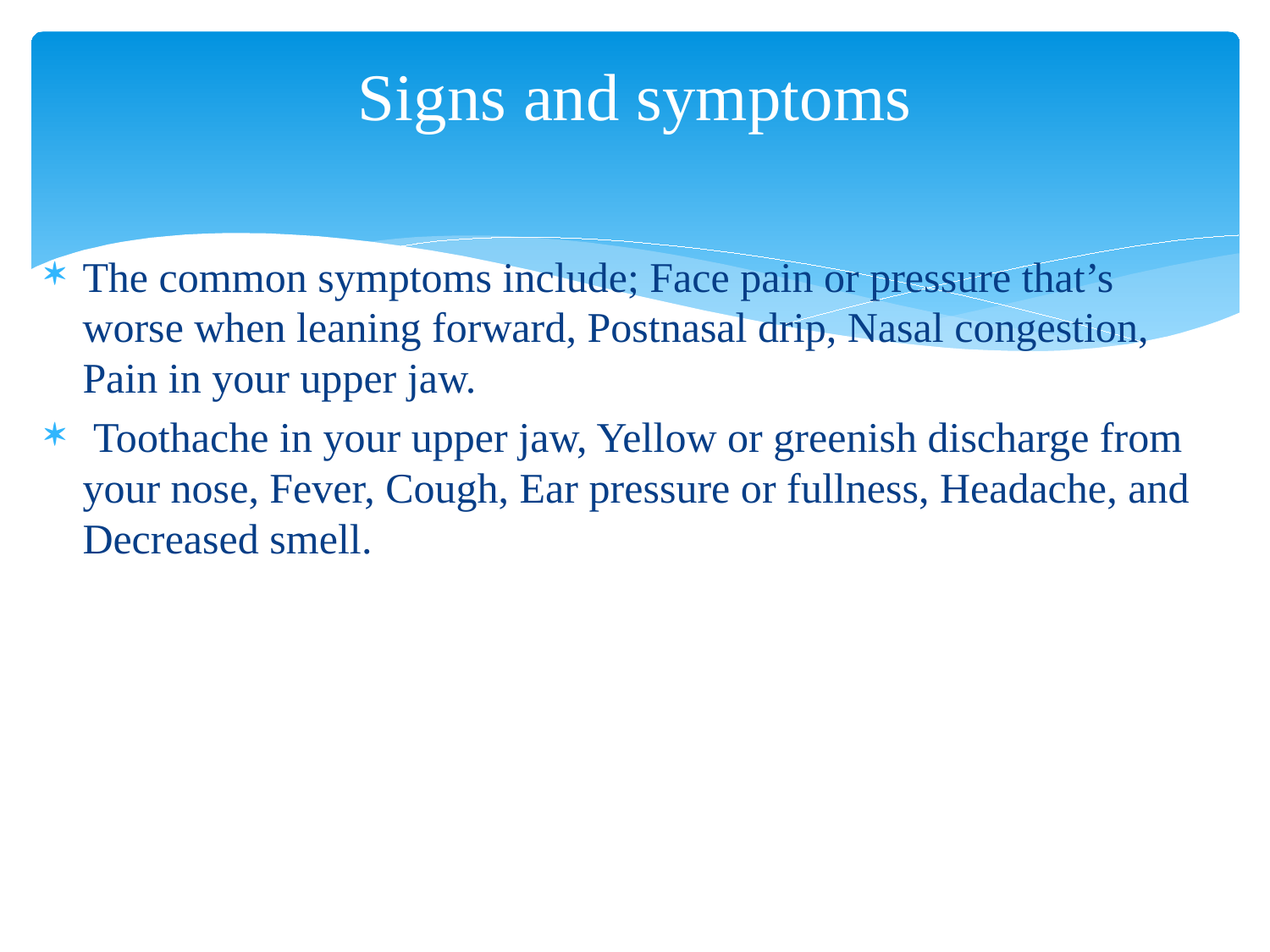

# Signs and symptoms
The common symptoms include; Face pain or pressure that’s worse when leaning forward, Postnasal drip, Nasal congestion, Pain in your upper jaw.
 Toothache in your upper jaw, Yellow or greenish discharge from your nose, Fever, Cough, Ear pressure or fullness, Headache, and Decreased smell.